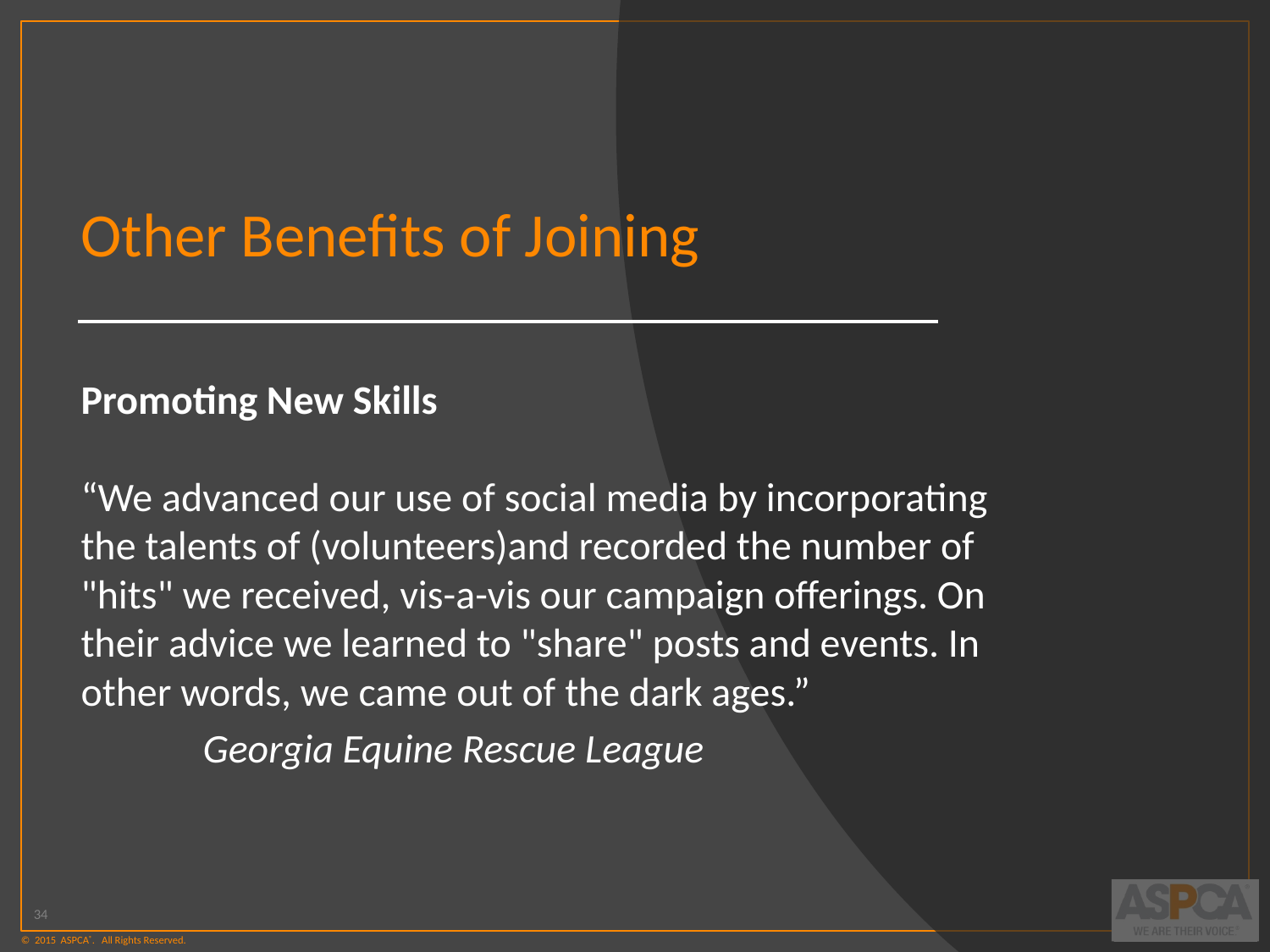

# Other Benefits of Joining
Promoting New Skills

“We advanced our use of social media by incorporating the talents of (volunteers)and recorded the number of "hits" we received, vis-a-vis our campaign offerings. On their advice we learned to "share" posts and events. In other words, we came out of the dark ages.”
			Georgia Equine Rescue League